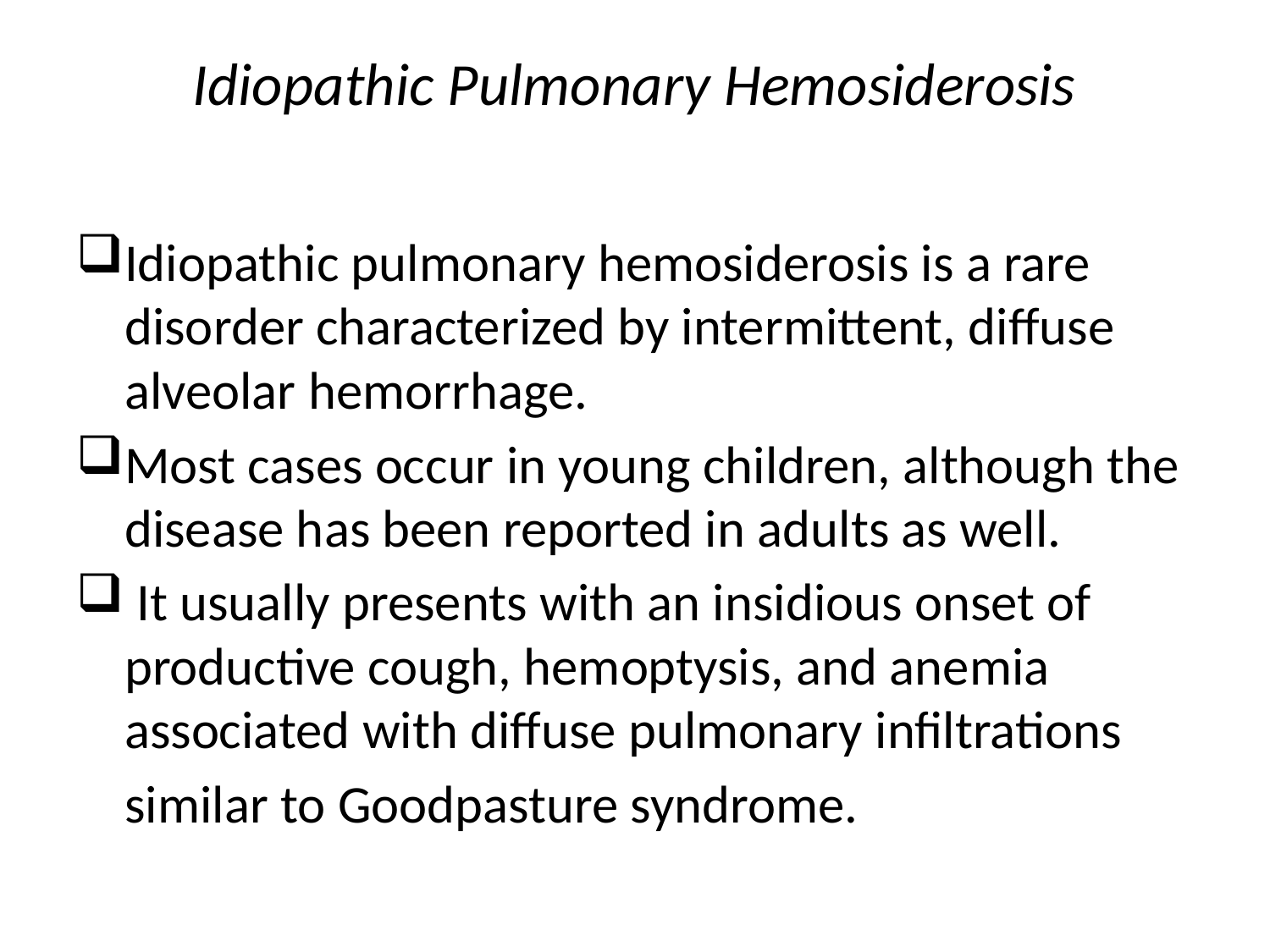

# Idiopathic Pulmonary Hemosiderosis
Idiopathic pulmonary hemosiderosis is a rare disorder characterized by intermittent, diffuse alveolar hemorrhage.
Most cases occur in young children, although the disease has been reported in adults as well.
 It usually presents with an insidious onset of productive cough, hemoptysis, and anemia associated with diffuse pulmonary infiltrations
    similar to Goodpasture syndrome.